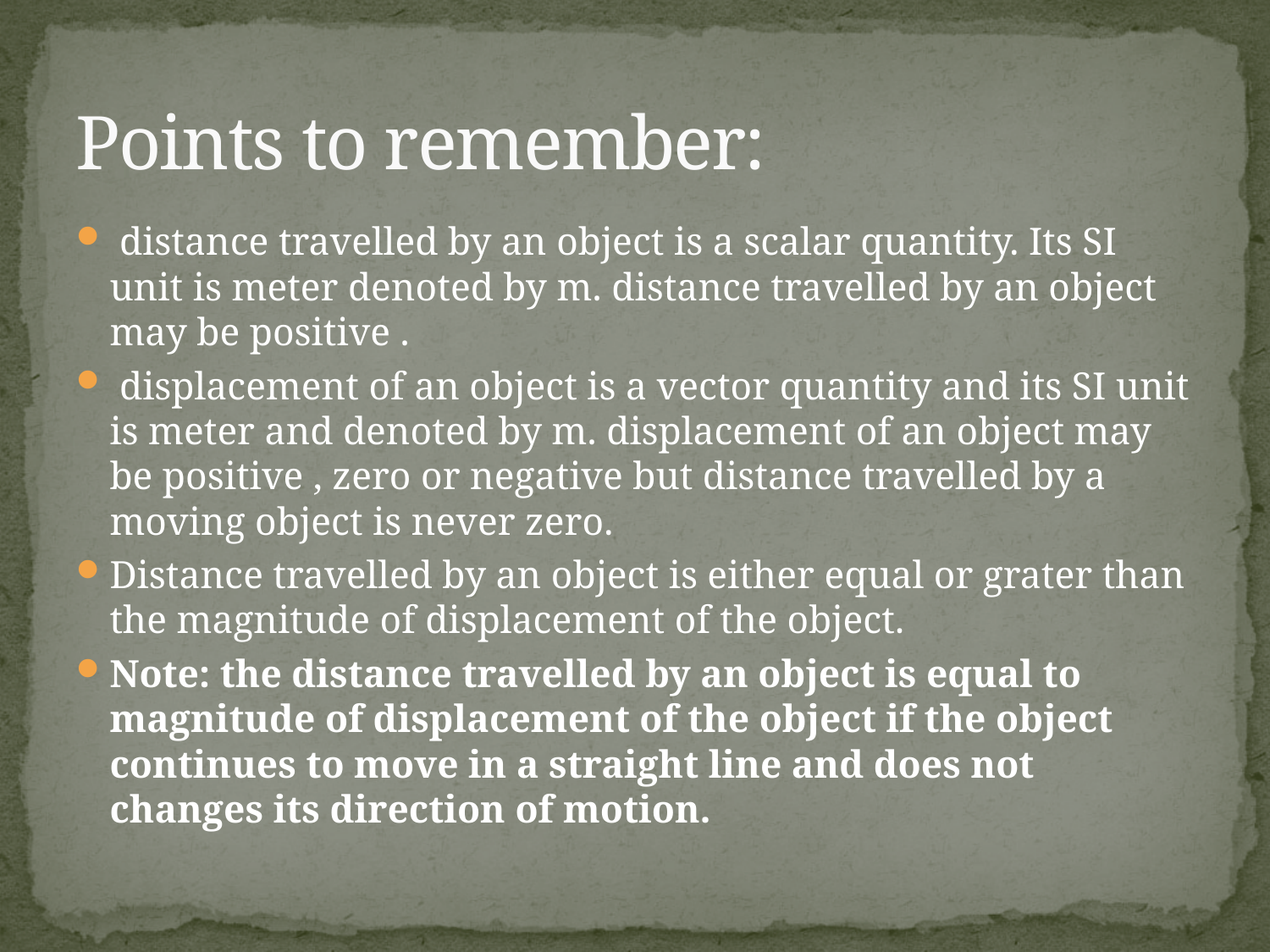

# Points to remember:
 distance travelled by an object is a scalar quantity. Its SI unit is meter denoted by m. distance travelled by an object may be positive .
 displacement of an object is a vector quantity and its SI unit is meter and denoted by m. displacement of an object may be positive , zero or negative but distance travelled by a moving object is never zero.
Distance travelled by an object is either equal or grater than the magnitude of displacement of the object.
Note: the distance travelled by an object is equal to magnitude of displacement of the object if the object continues to move in a straight line and does not changes its direction of motion.